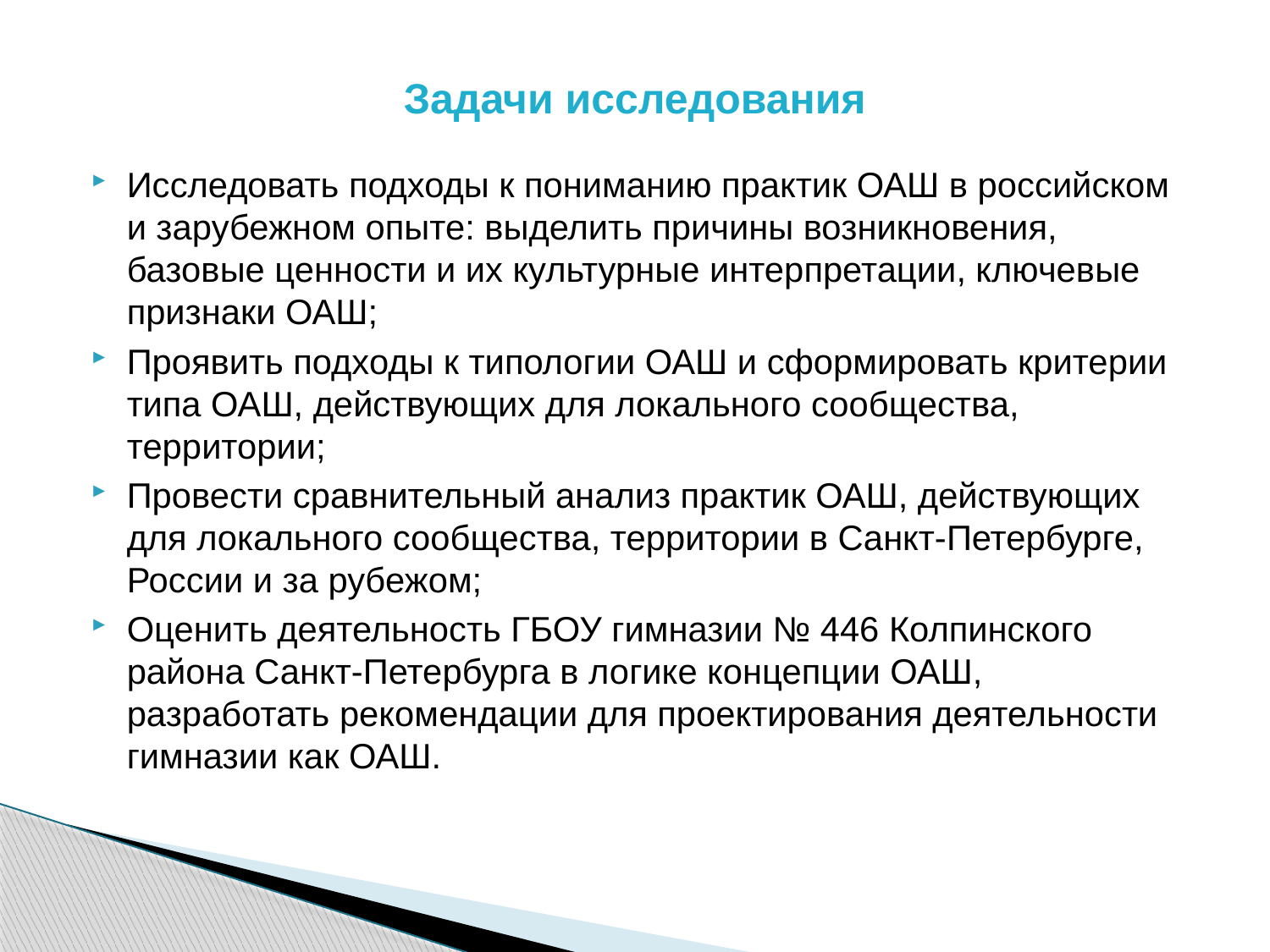

# Задачи исследования
Исследовать подходы к пониманию практик ОАШ в российском и зарубежном опыте: выделить причины возникновения, базовые ценности и их культурные интерпретации, ключевые признаки ОАШ;
Проявить подходы к типологии ОАШ и сформировать критерии типа ОАШ, действующих для локального сообщества, территории;
Провести сравнительный анализ практик ОАШ, действующих для локального сообщества, территории в Санкт-Петербурге, России и за рубежом;
Оценить деятельность ГБОУ гимназии № 446 Колпинского района Санкт-Петербурга в логике концепции ОАШ, разработать рекомендации для проектирования деятельности гимназии как ОАШ.